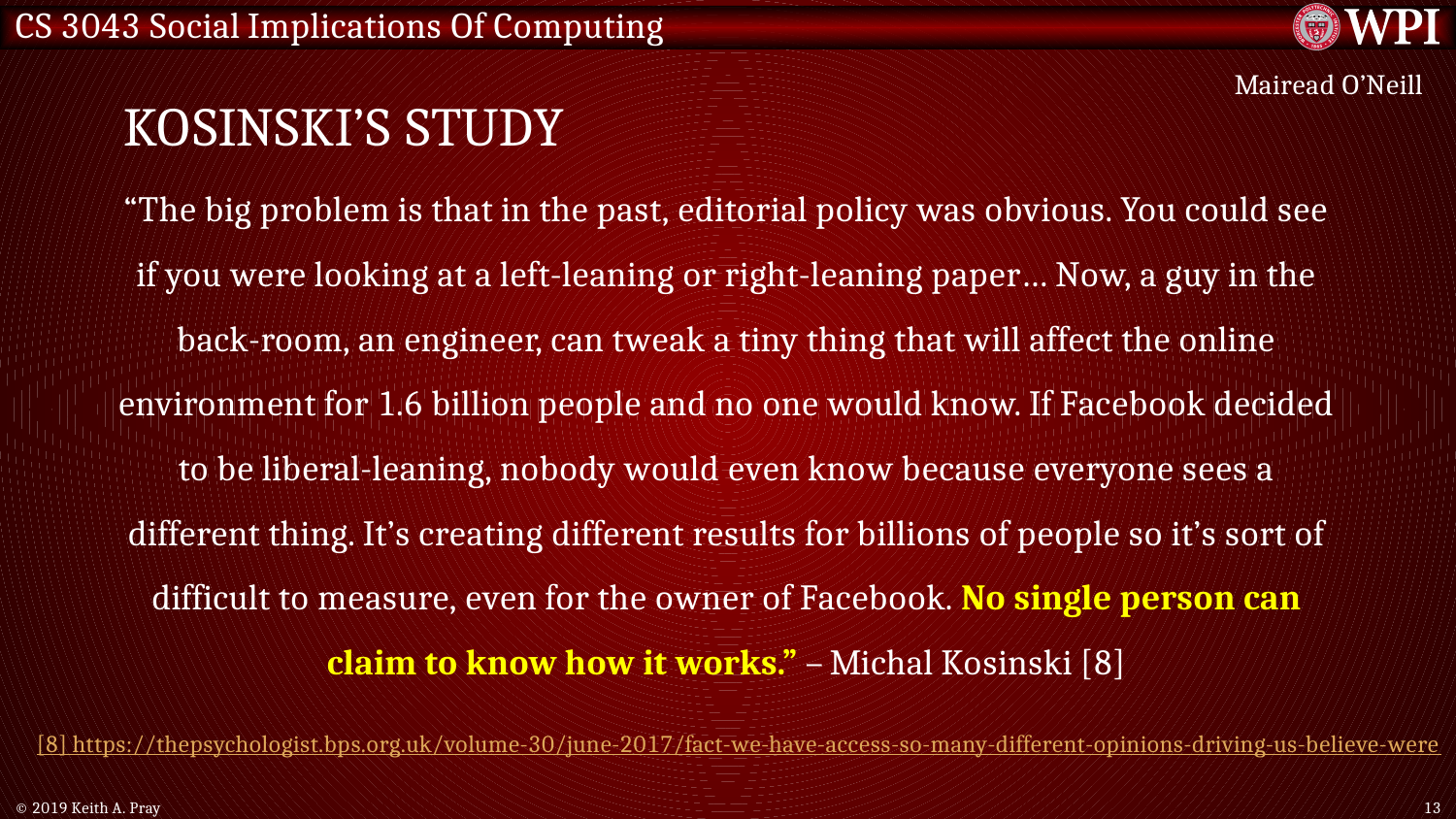

# Kosinski’s study
Mairead O’Neill
“The big problem is that in the past, editorial policy was obvious. You could see if you were looking at a left-leaning or right-leaning paper… Now, a guy in the back-room, an engineer, can tweak a tiny thing that will affect the online environment for 1.6 billion people and no one would know. If Facebook decided to be liberal-leaning, nobody would even know because everyone sees a different thing. It’s creating different results for billions of people so it’s sort of difficult to measure, even for the owner of Facebook. No single person can claim to know how it works.” – Michal Kosinski [8]
[8] https://thepsychologist.bps.org.uk/volume-30/june-2017/fact-we-have-access-so-many-different-opinions-driving-us-believe-were
© 2019 Keith A. Pray
13